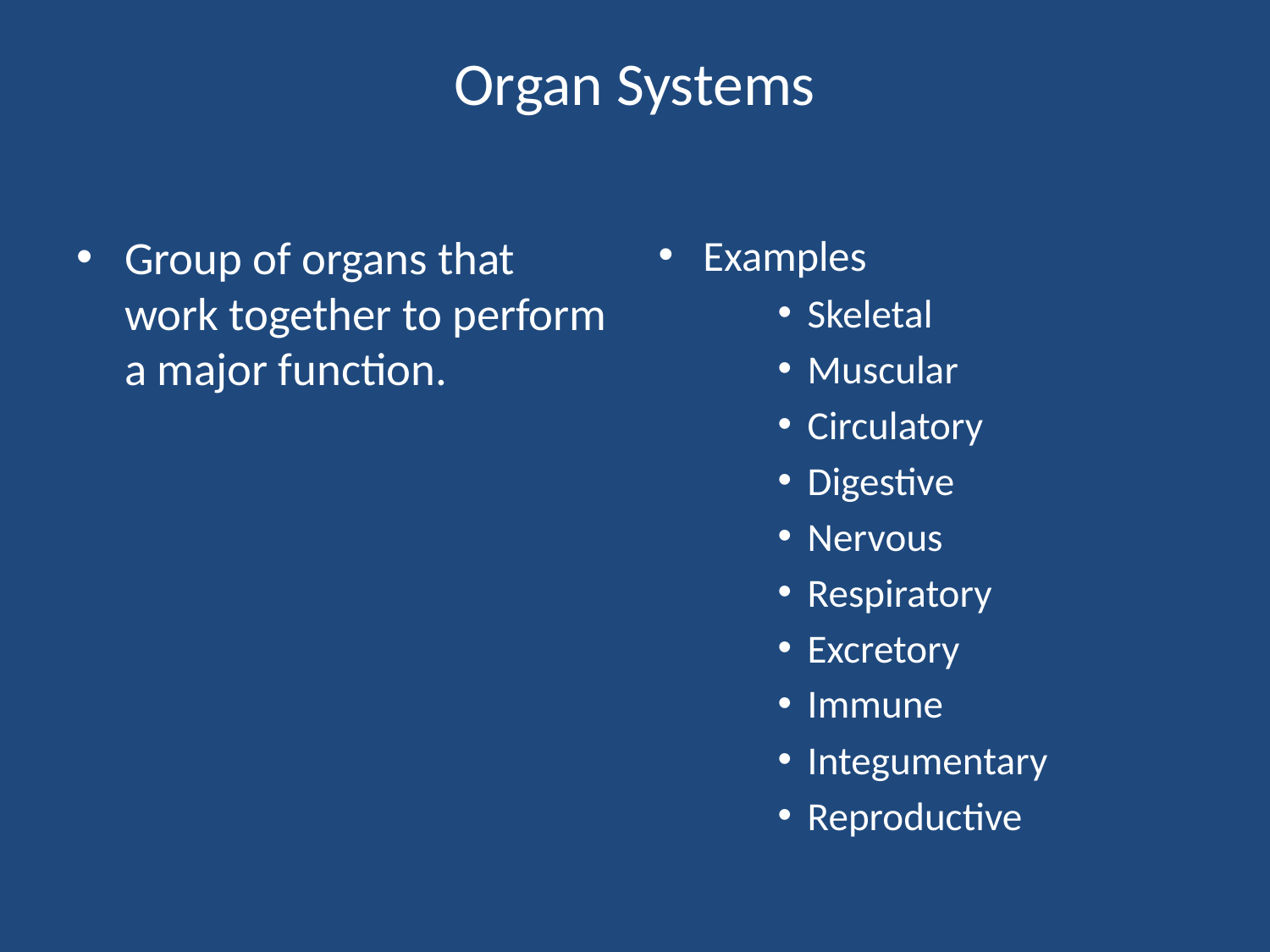

# Organ Systems
Examples
Skeletal
Muscular
Circulatory
Digestive
Nervous
Respiratory
Excretory
Immune
Integumentary
Reproductive
Group of organs that work together to perform a major function.